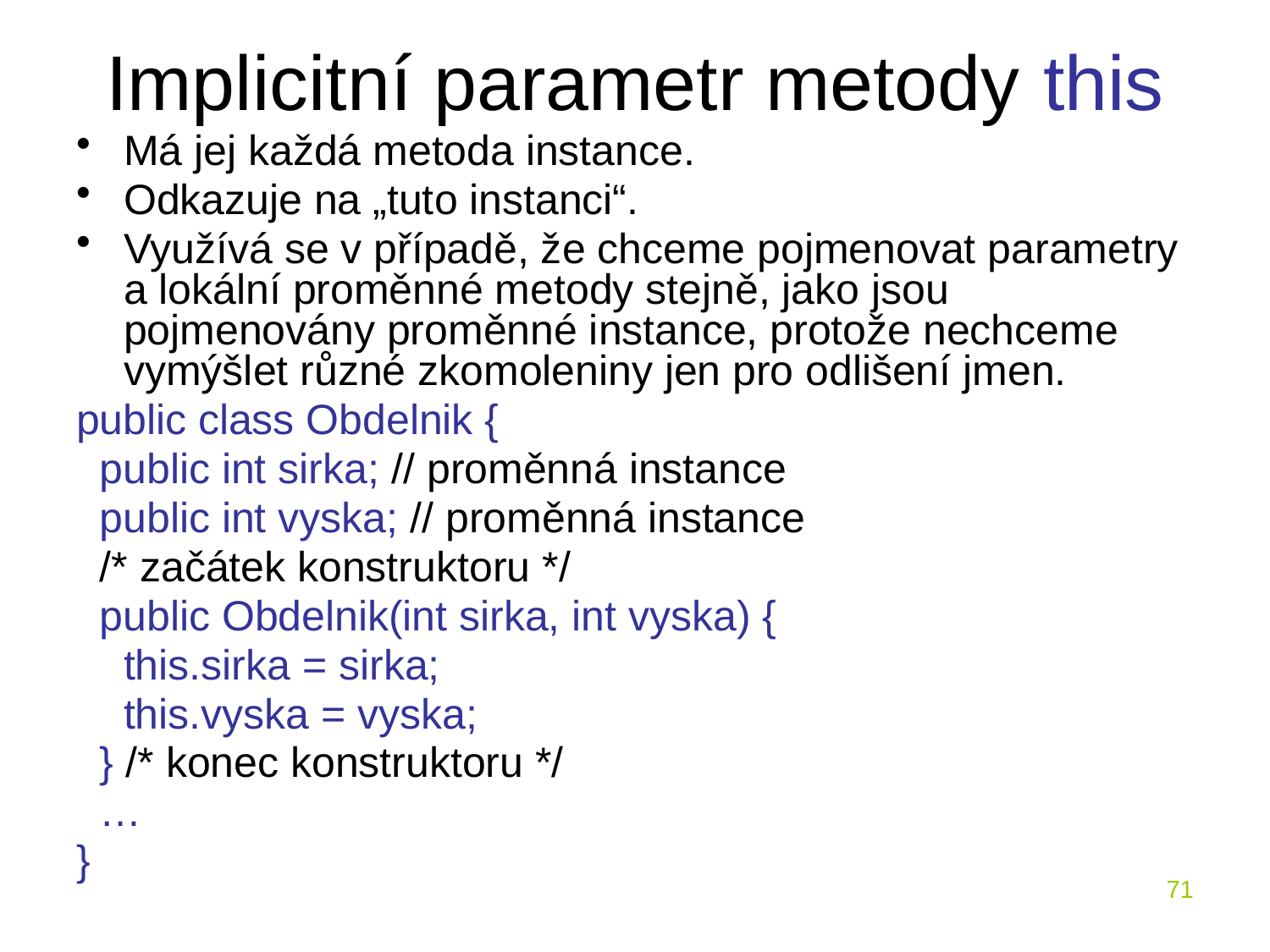

# Implicitní parametr metody this
Má jej každá metoda instance.
Odkazuje na „tuto instanci“.
Využívá se v případě, že chceme pojmenovat parametry a lokální proměnné metody stejně, jako jsou pojmenovány proměnné instance, protože nechceme vymýšlet různé zkomoleniny jen pro odlišení jmen.
public class Obdelnik {
  public int sirka; // proměnná instance
  public int vyska; // proměnná instance
  /* začátek konstruktoru */
  public Obdelnik(int sirka, int vyska) {
    this.sirka = sirka;
    this.vyska = vyska;
  } /* konec konstruktoru */
  …
}
71